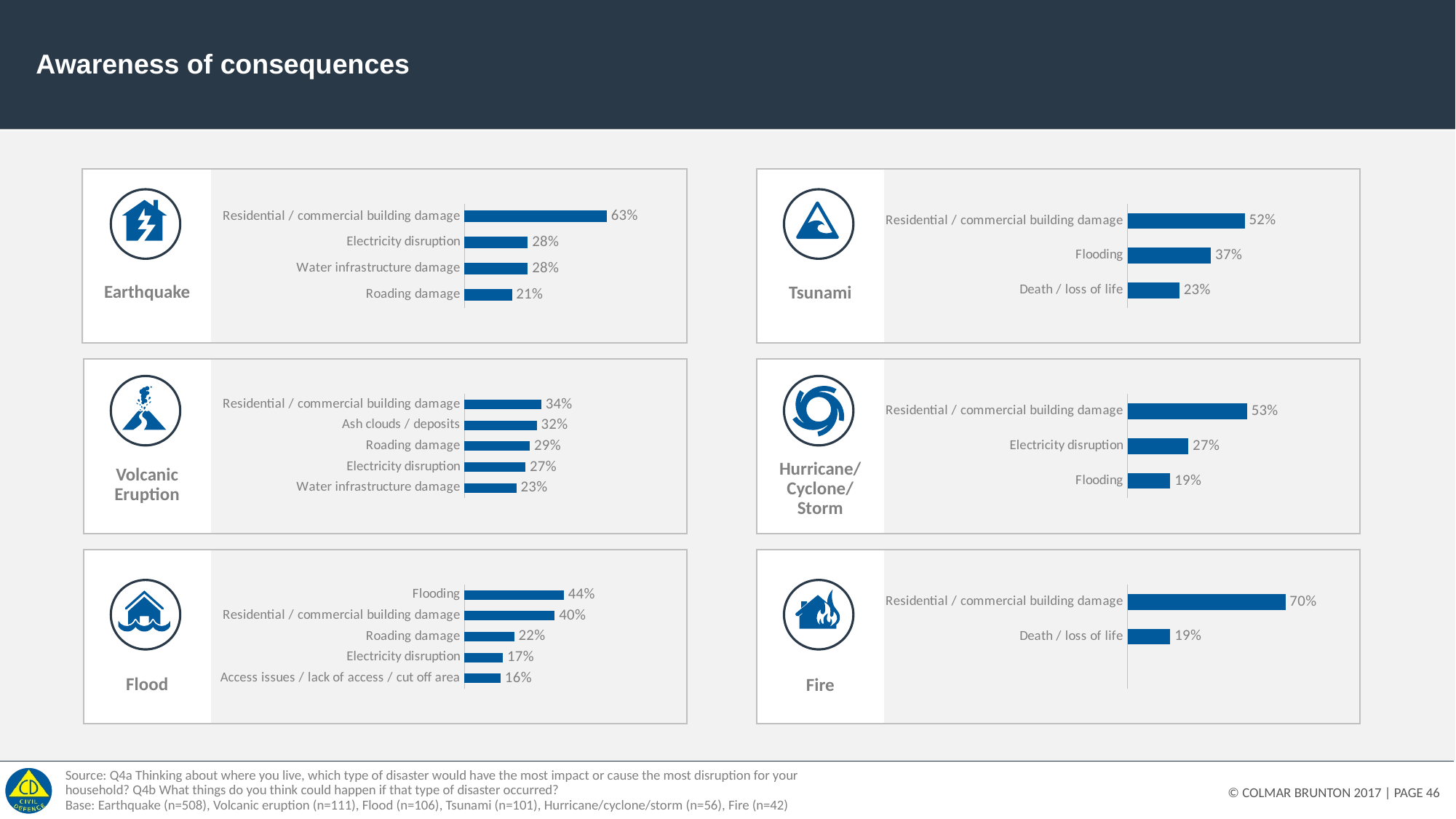

# Awareness of consequences

### Chart

| Category | Series 1 |
|---|---|
| Residential / commercial building damage | 0.63 |
| Electricity disruption | 0.28 |
| Water infrastructure damage | 0.28 |
| Roading damage | 0.21 |

### Chart

| Category | Series 1 |
|---|---|
| Residential / commercial building damage | 0.52 |
| Flooding | 0.37 |
| Death / loss of life | 0.23 |
Earthquake
Tsunami

### Chart

| Category | Series 1 |
|---|---|
| Residential / commercial building damage | 0.34 |
| Ash clouds / deposits | 0.32 |
| Roading damage | 0.29 |
| Electricity disruption | 0.27 |
| Water infrastructure damage | 0.23 |

### Chart

| Category | Series 1 |
|---|---|
| Residential / commercial building damage | 0.53 |
| Electricity disruption | 0.27 |
| Flooding | 0.19 |
Volcanic Eruption
Hurricane/Cyclone/
Storm

### Chart

| Category | Series 1 |
|---|---|
| Flooding | 0.44 |
| Residential / commercial building damage | 0.4 |
| Roading damage | 0.22 |
| Electricity disruption | 0.17 |
| Access issues / lack of access / cut off area | 0.16 |

### Chart

| Category | Series 1 |
|---|---|
| Residential / commercial building damage | 0.7 |
| Death / loss of life | 0.19 |

Flood
Fire
Source: Q4a Thinking about where you live, which type of disaster would have the most impact or cause the most disruption for your household? Q4b What things do you think could happen if that type of disaster occurred?
Base: Earthquake (n=508), Volcanic eruption (n=111), Flood (n=106), Tsunami (n=101), Hurricane/cyclone/storm (n=56), Fire (n=42)